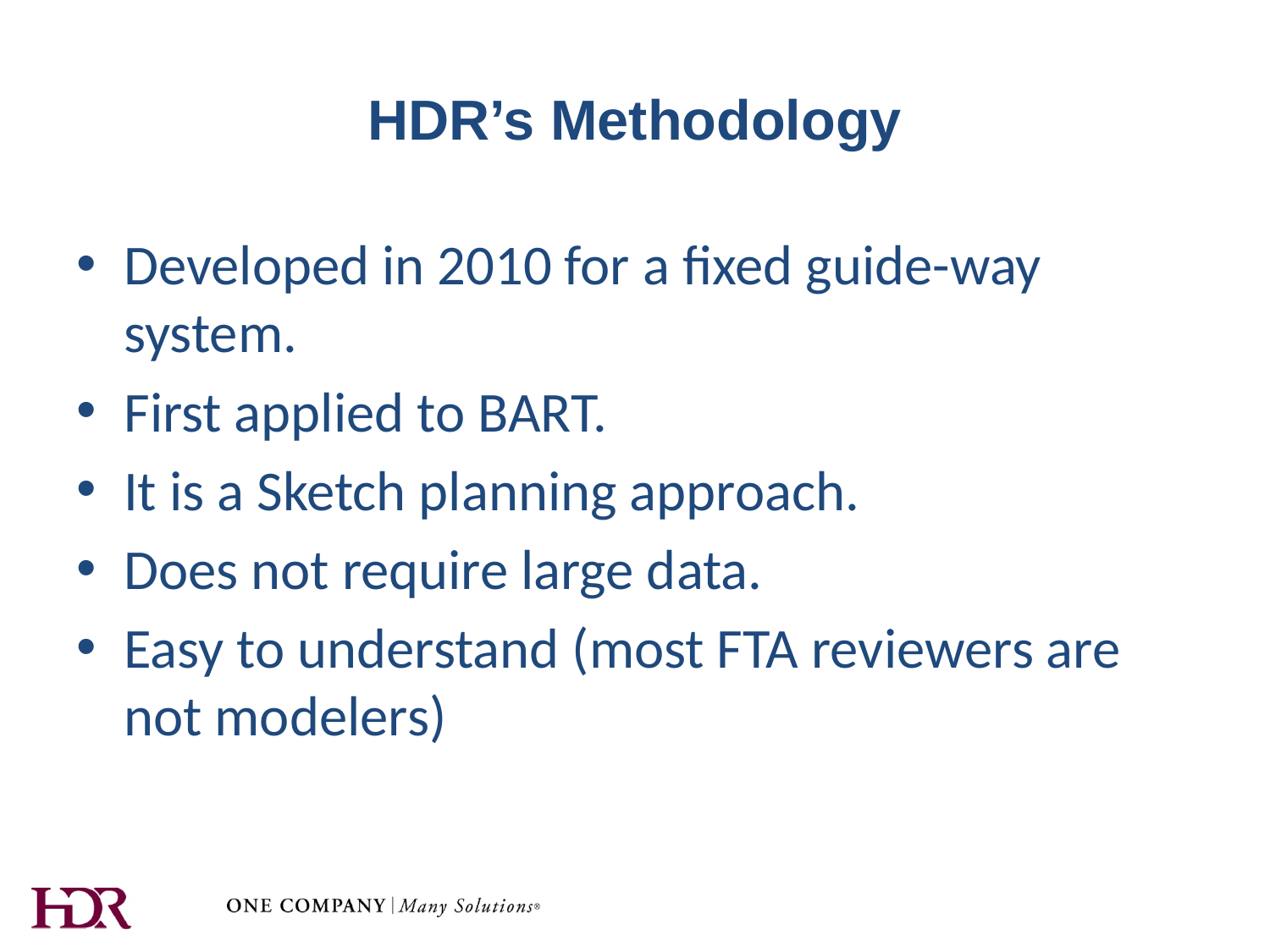

# HDR’s Methodology
Developed in 2010 for a fixed guide-way system.
First applied to BART.
It is a Sketch planning approach.
Does not require large data.
Easy to understand (most FTA reviewers are not modelers)